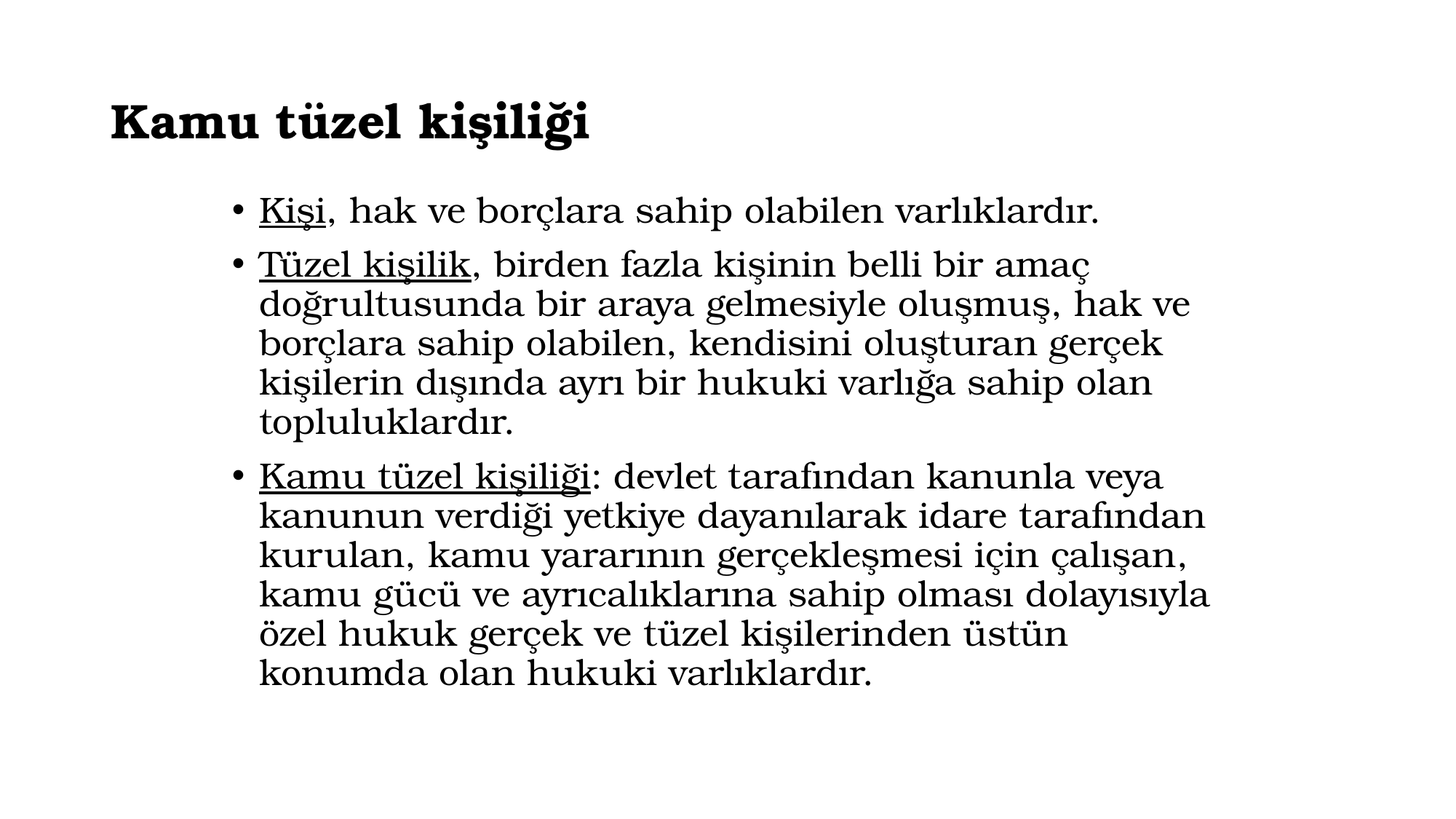

# Kamu tüzel kişiliği
Kişi, hak ve borçlara sahip olabilen varlıklardır.
Tüzel kişilik, birden fazla kişinin belli bir amaç doğrultusunda bir araya gelmesiyle oluşmuş, hak ve borçlara sahip olabilen, kendisini oluşturan gerçek kişilerin dışında ayrı bir hukuki varlığa sahip olan topluluklardır.
Kamu tüzel kişiliği: devlet tarafından kanunla veya kanunun verdiği yetkiye dayanılarak idare tarafından kurulan, kamu yararının gerçekleşmesi için çalışan, kamu gücü ve ayrıcalıklarına sahip olması dolayısıyla özel hukuk gerçek ve tüzel kişilerinden üstün konumda olan hukuki varlıklardır.